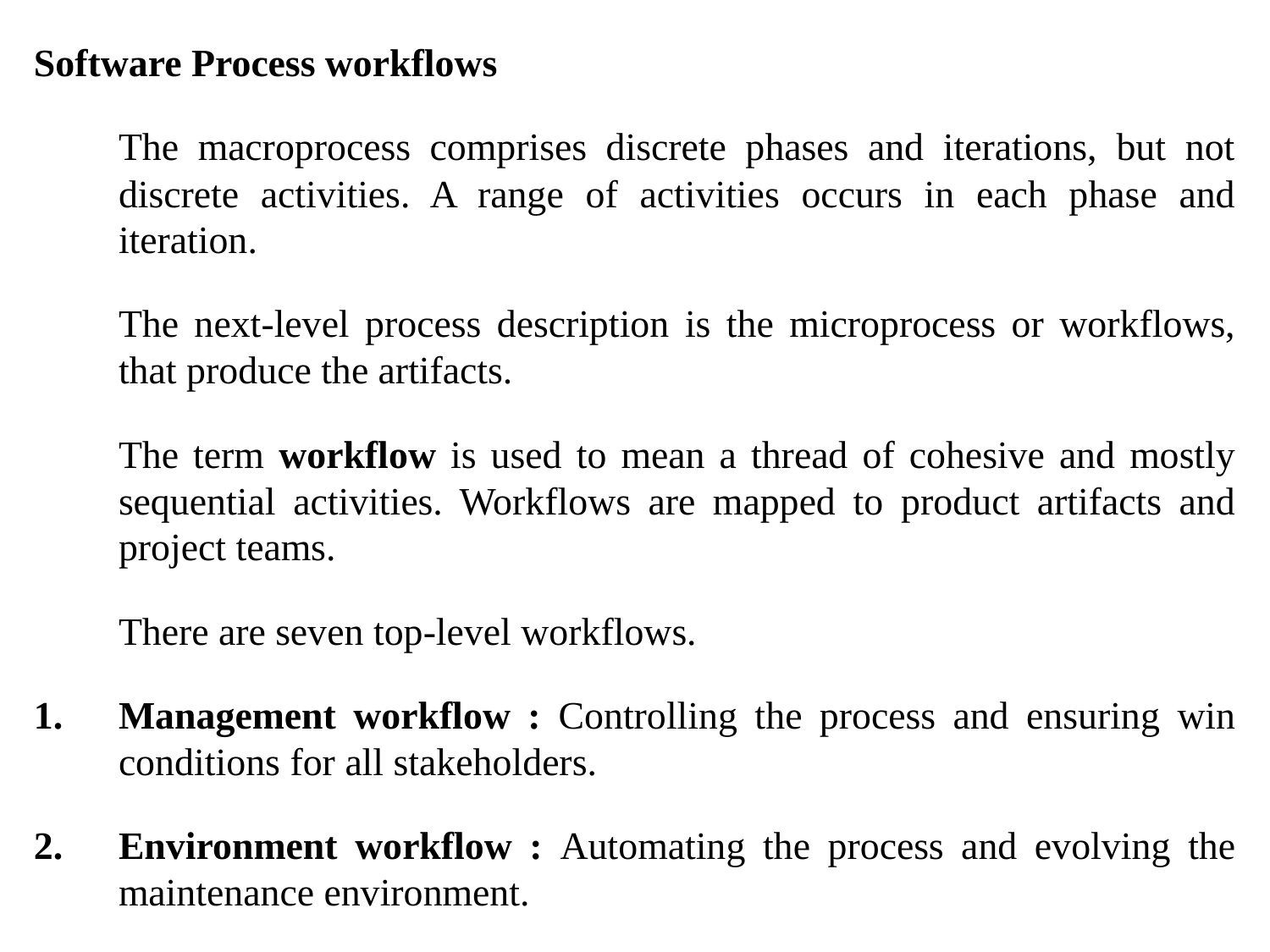

Software Process workflows

	The macroprocess comprises discrete phases and iterations, but not discrete activities. A range of activities occurs in each phase and iteration.

	The next-level process description is the microprocess or workflows, that produce the artifacts.

	The term workflow is used to mean a thread of cohesive and mostly sequential activities. Workflows are mapped to product artifacts and project teams.

	There are seven top-level workflows.

Management workflow : Controlling the process and ensuring win conditions for all stakeholders.

Environment workflow : Automating the process and evolving the maintenance environment.